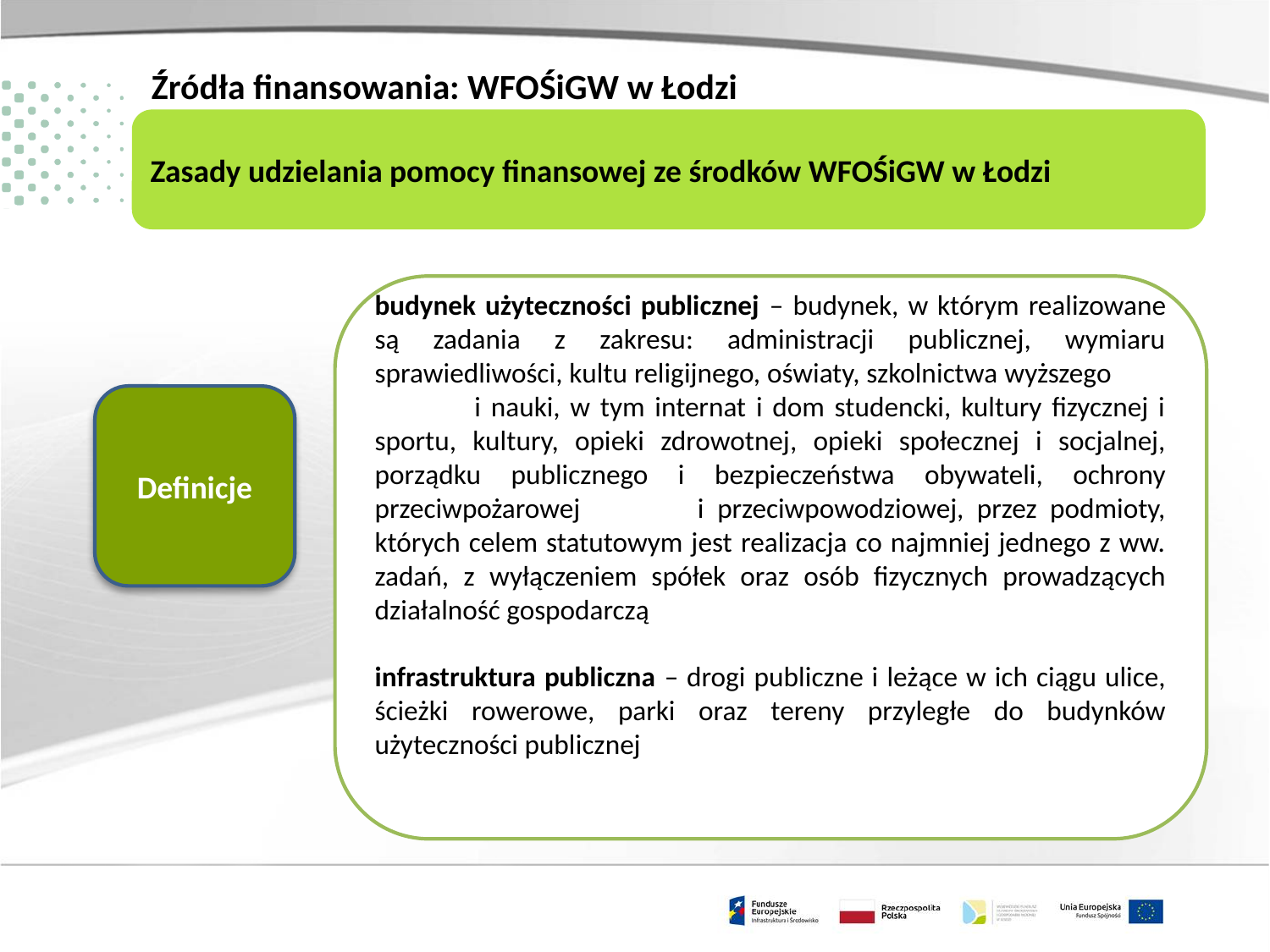

Źródła finansowania: WFOŚiGW w Łodzi
Zasady udzielania pomocy finansowej ze środków WFOŚiGW w Łodzi
budynek użyteczności publicznej – budynek, w którym realizowane są zadania z zakresu: administracji publicznej, wymiaru sprawiedliwości, kultu religijnego, oświaty, szkolnictwa wyższego                   i nauki, w tym internat i dom studencki, kultury fizycznej i sportu, kultury, opieki zdrowotnej, opieki społecznej i socjalnej, porządku publicznego i bezpieczeństwa obywateli, ochrony przeciwpożarowej         i przeciwpowodziowej, przez podmioty, których celem statutowym jest realizacja co najmniej jednego z ww. zadań, z wyłączeniem spółek oraz osób fizycznych prowadzących działalność gospodarczą

infrastruktura publiczna – drogi publiczne i leżące w ich ciągu ulice, ścieżki rowerowe, parki oraz tereny przyległe do budynków użyteczności publicznej

Definicje